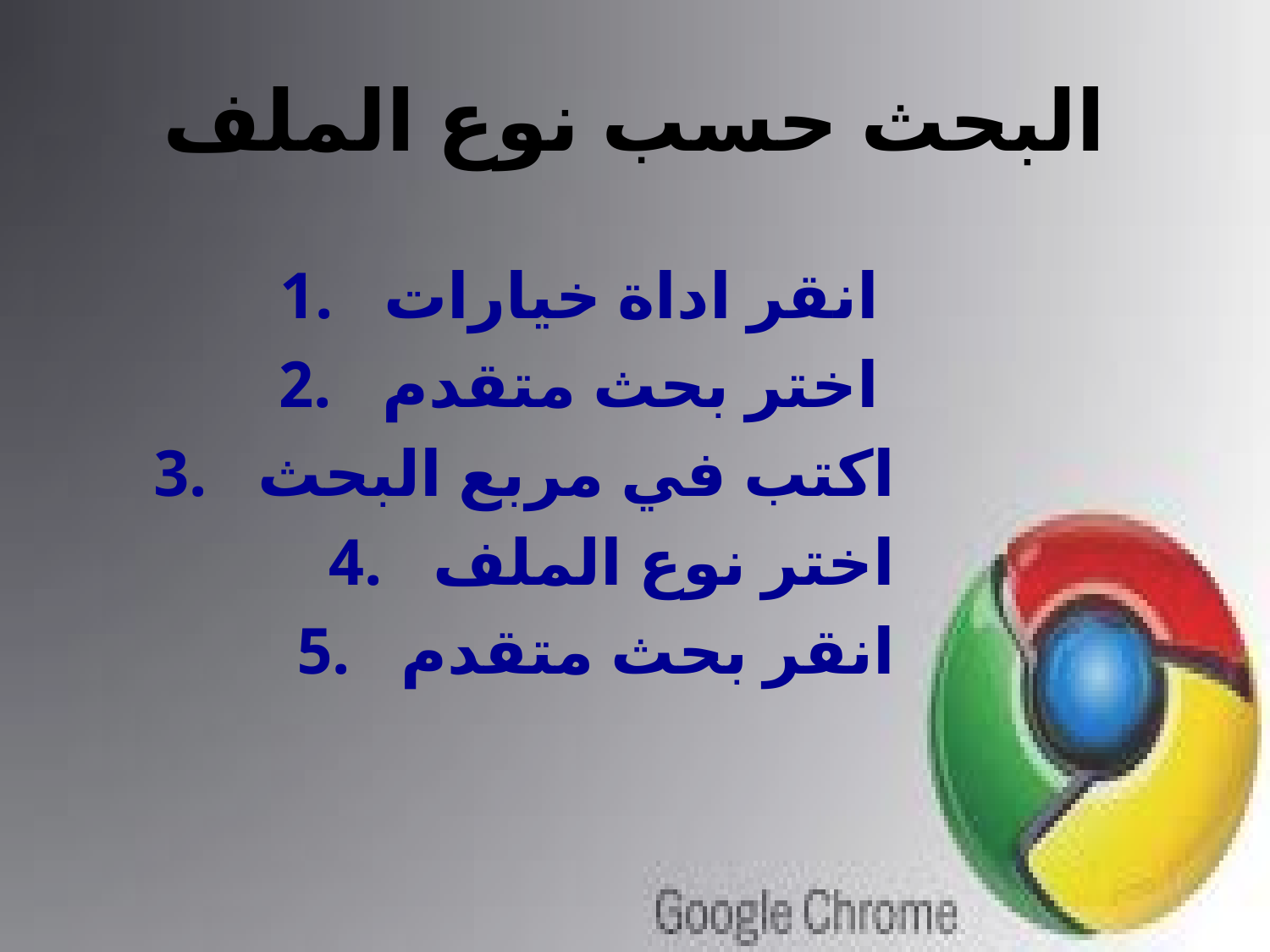

# البحث حسب نوع الملف
انقر اداة خيارات
اختر بحث متقدم
اكتب في مربع البحث
اختر نوع الملف
انقر بحث متقدم